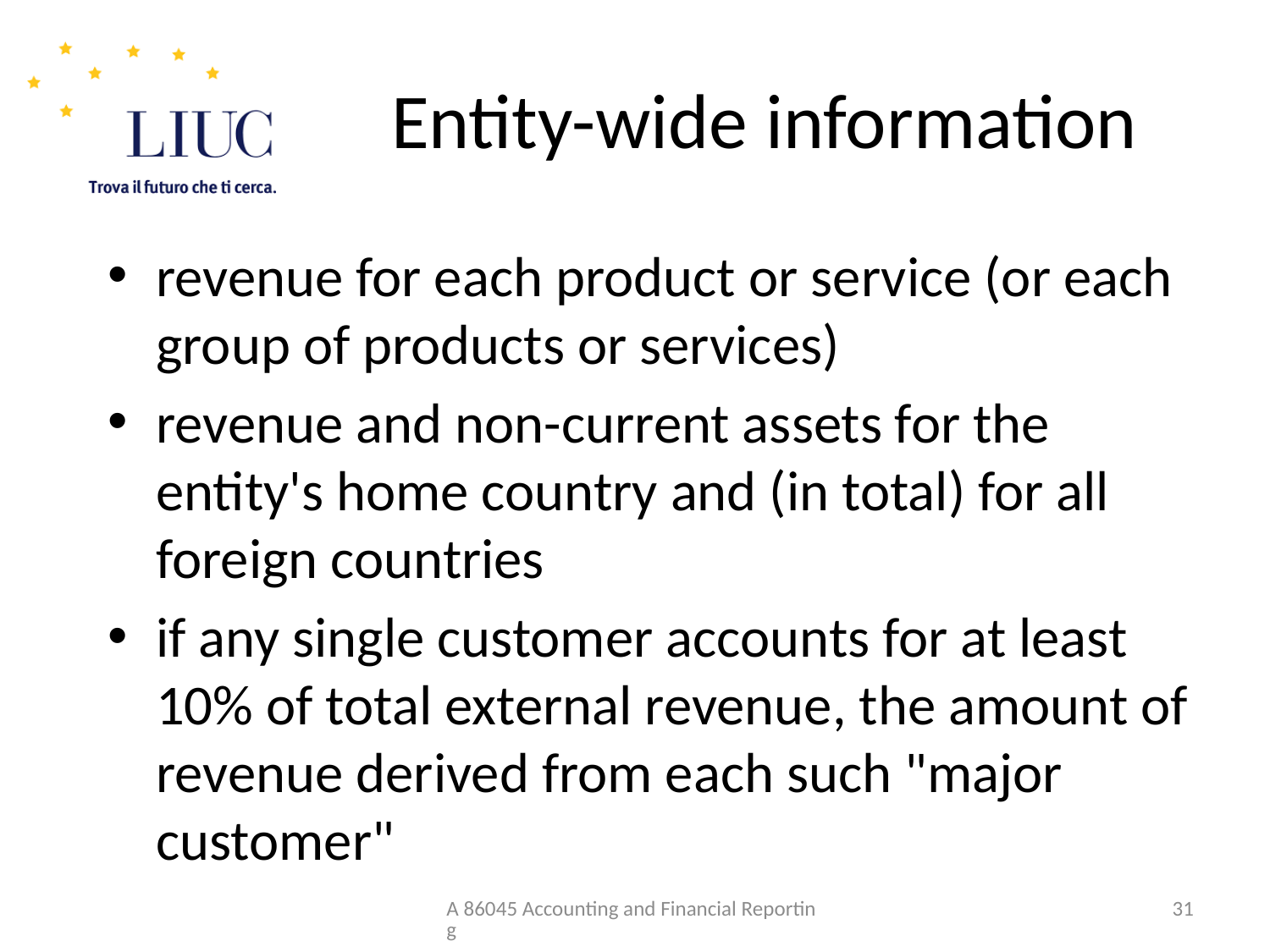

# Entity-wide information
revenue for each product or service (or each group of products or services)
revenue and non-current assets for the entity's home country and (in total) for all foreign countries
if any single customer accounts for at least 10% of total external revenue, the amount of revenue derived from each such "major customer"
A 86045 Accounting and Financial Reporting
31